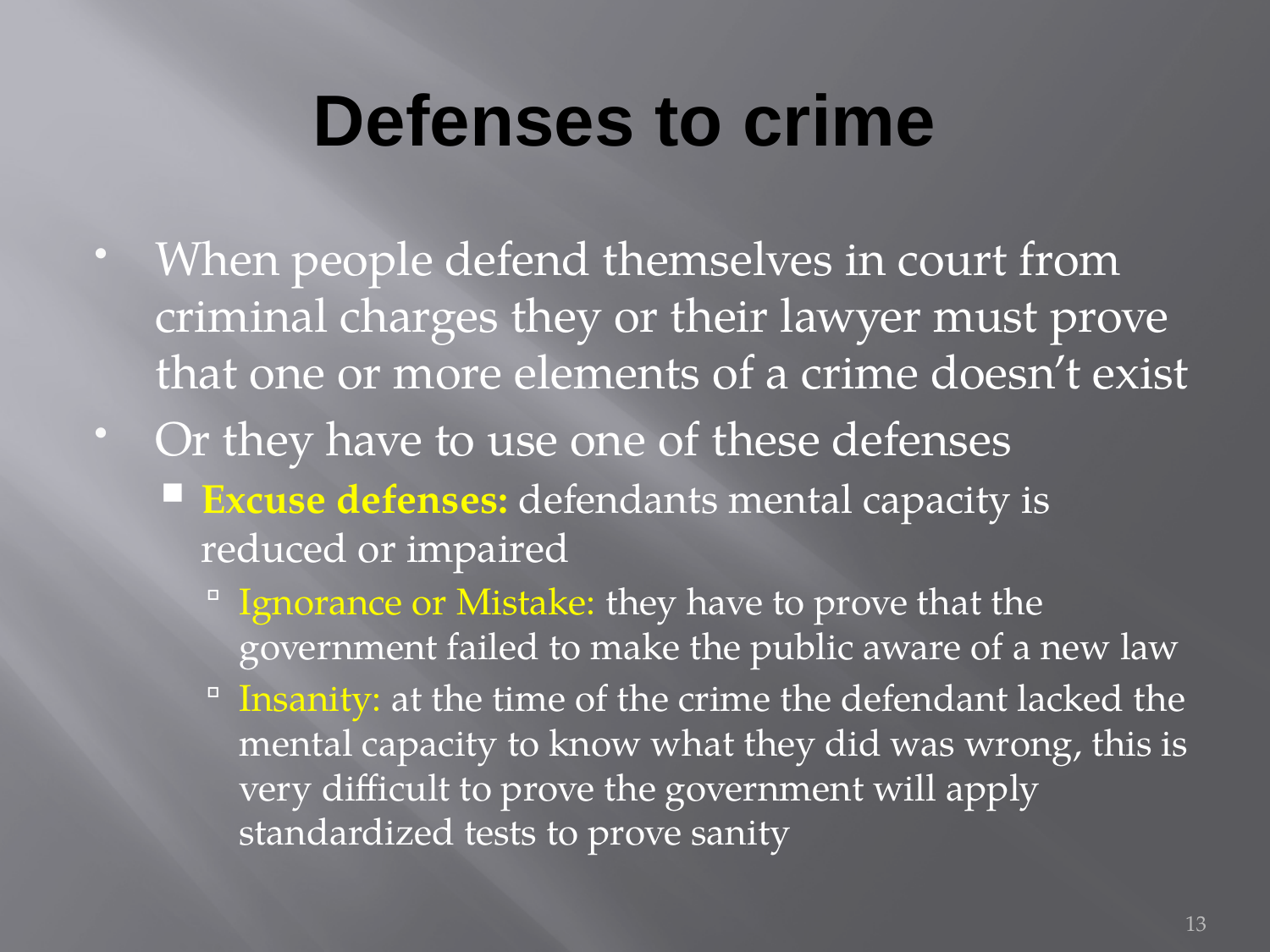

# Defenses to crime
When people defend themselves in court from criminal charges they or their lawyer must prove that one or more elements of a crime doesn’t exist
Or they have to use one of these defenses
Excuse defenses: defendants mental capacity is reduced or impaired
Ignorance or Mistake: they have to prove that the government failed to make the public aware of a new law
Insanity: at the time of the crime the defendant lacked the mental capacity to know what they did was wrong, this is very difficult to prove the government will apply standardized tests to prove sanity
13